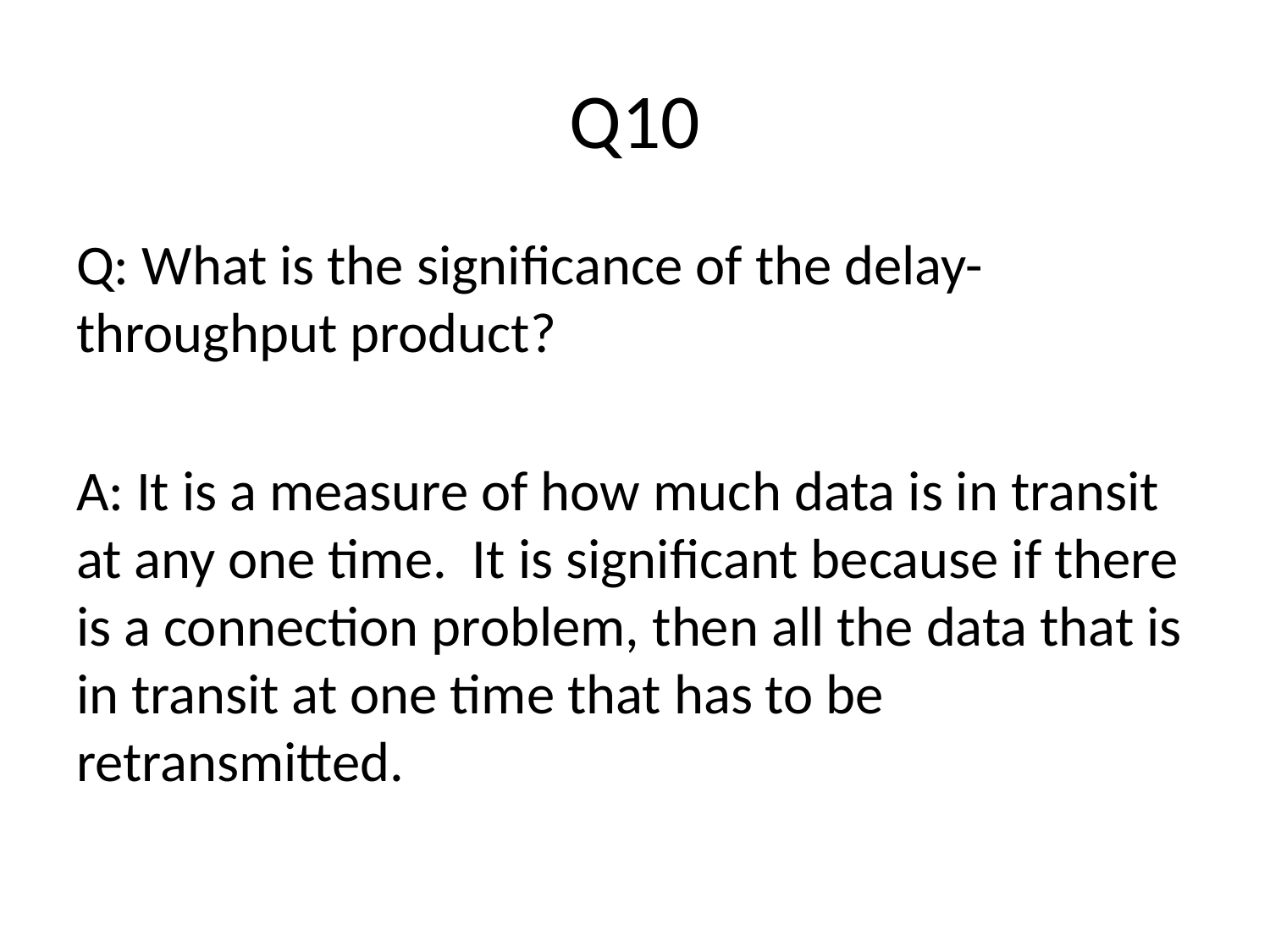

# Q10
Q: What is the significance of the delay-throughput product?

A: It is a measure of how much data is in transit at any one time.  It is significant because if there is a connection problem, then all the data that is in transit at one time that has to be retransmitted.